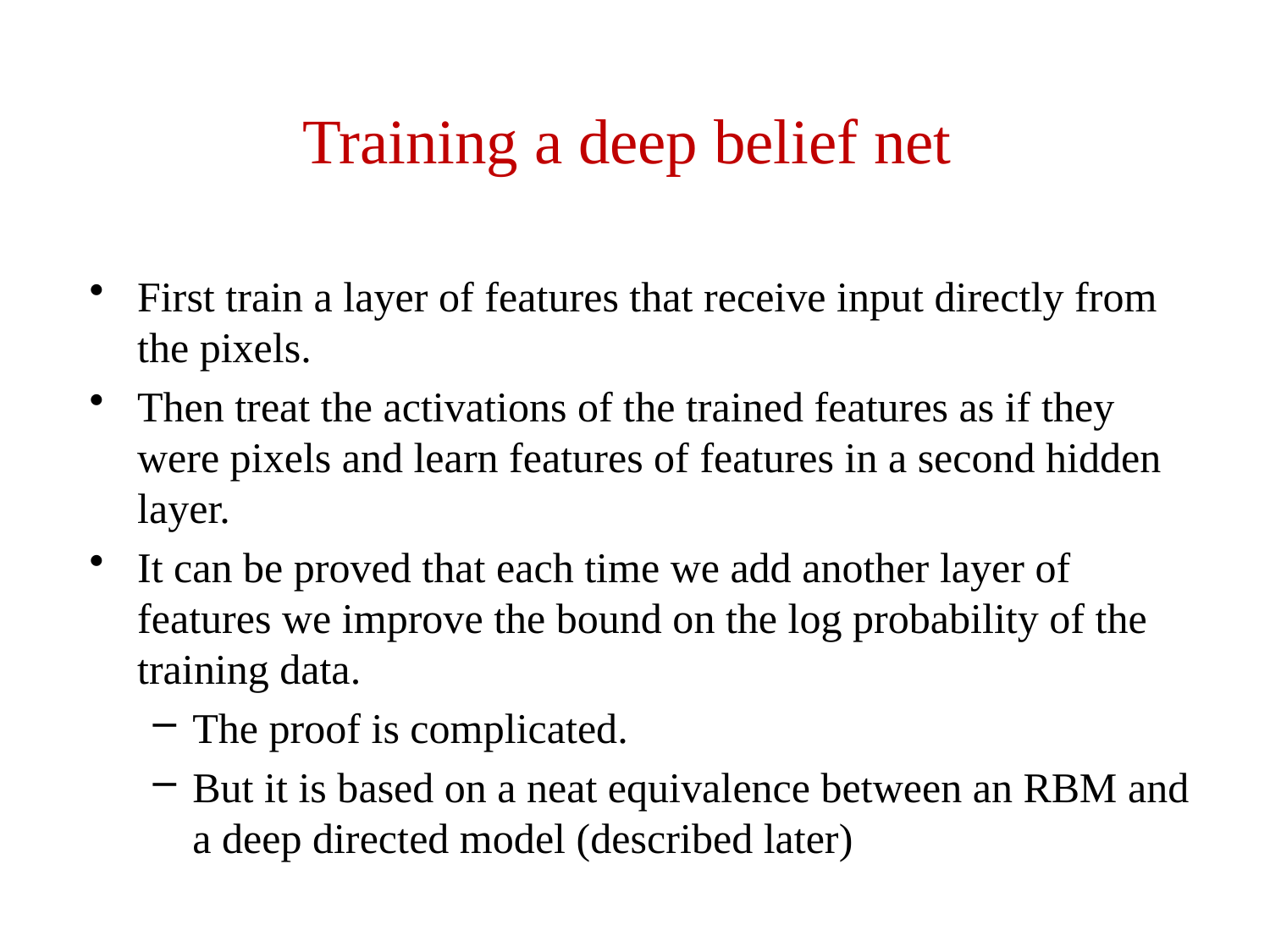

# Training a deep belief net
First train a layer of features that receive input directly from the pixels.
Then treat the activations of the trained features as if they were pixels and learn features of features in a second hidden layer.
It can be proved that each time we add another layer of features we improve the bound on the log probability of the training data.
The proof is complicated.
But it is based on a neat equivalence between an RBM and a deep directed model (described later)